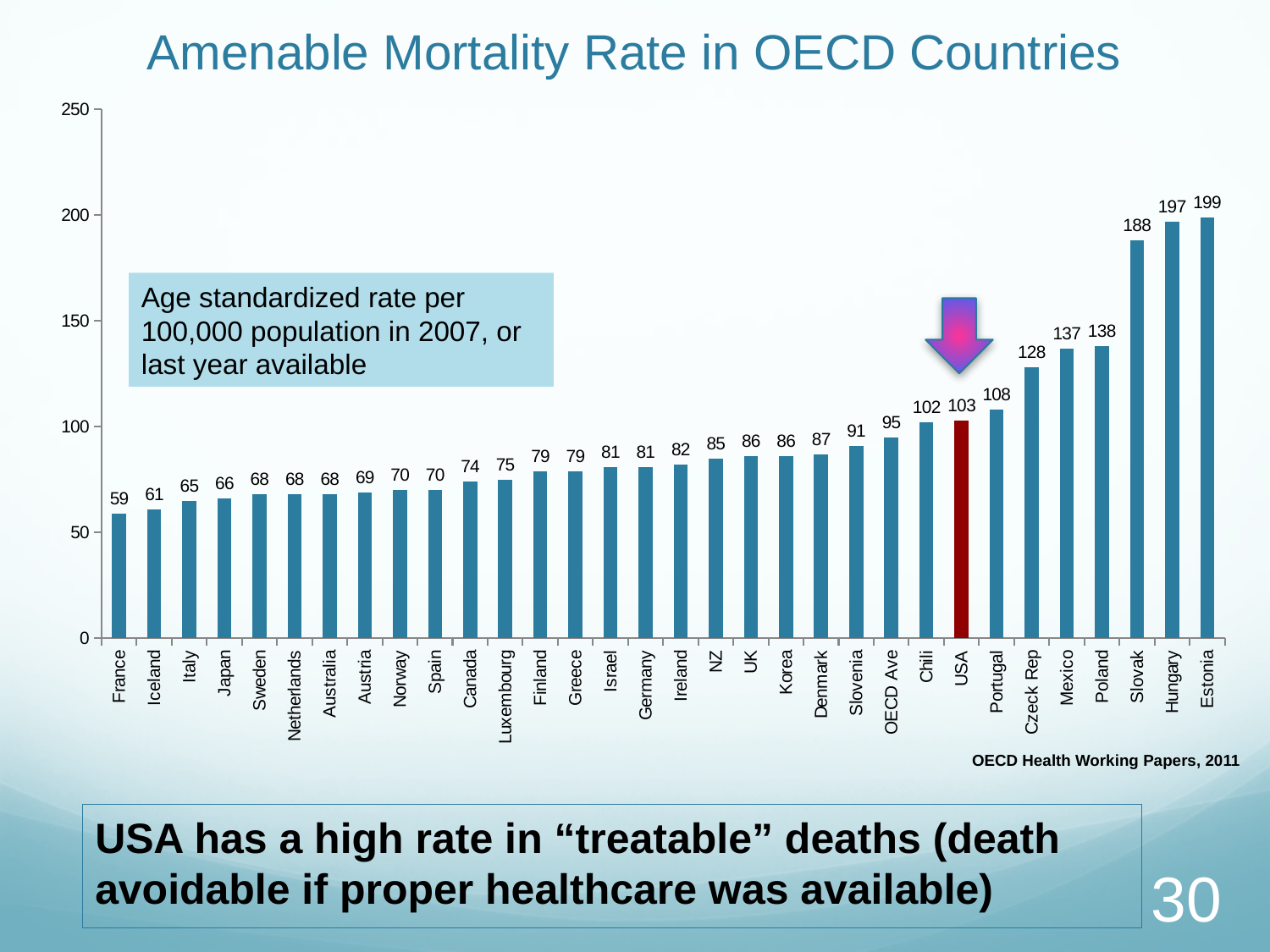

# Amenable Mortality Rate in OECD Countries

### Chart

| Category |  |
|---|---|
| France | 59.0 |
| Iceland | 61.0 |
| Italy | 65.0 |
| Japan | 66.0 |
| Sweden | 68.0 |
| Netherlands | 68.0 |
| Australia | 68.0 |
| Austria | 69.0 |
| Norway | 70.0 |
| Spain | 70.0 |
| Canada | 74.0 |
| Luxembourg | 75.0 |
| Finland | 79.0 |
| Greece | 79.0 |
| Israel | 81.0 |
| Germany | 81.0 |
| Ireland | 82.0 |
| NZ | 85.0 |
| UK | 86.0 |
| Korea | 86.0 |
| Denmark | 87.0 |
| Slovenia | 91.0 |
| OECD Ave | 95.0 |
| Chili | 102.0 |
| USA | 103.0 |
| Portugal | 108.0 |
| Czeck Rep | 128.0 |
| Mexico | 137.0 |
| Poland | 138.0 |
| Slovak | 188.0 |
| Hungary | 197.0 |
| Estonia | 199.0 |
Age standardized rate per 100,000 population in 2007, or last year available

OECD Health Working Papers, 2011
USA has a high rate in “treatable” deaths (death avoidable if proper healthcare was available)
30